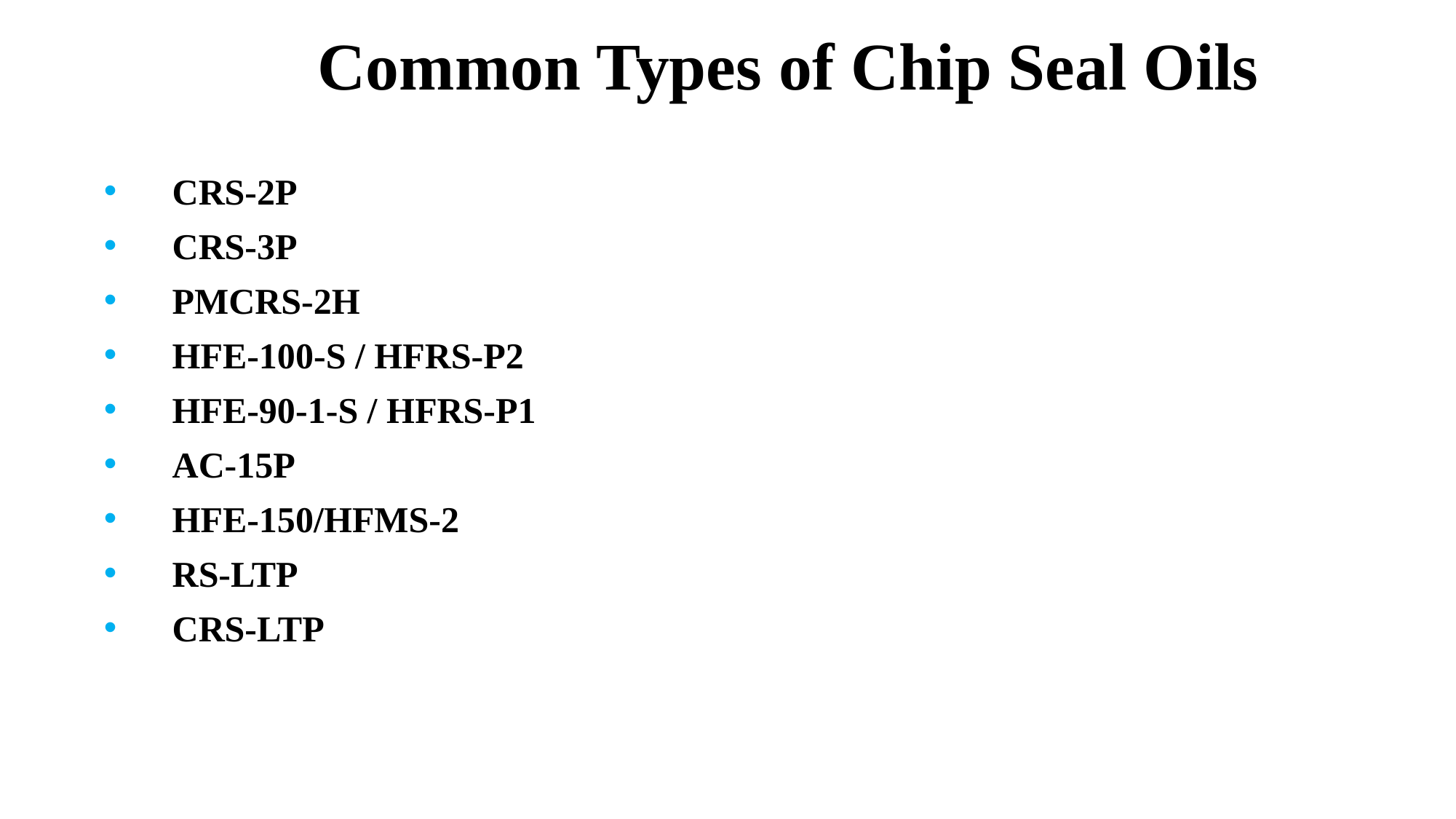

Common Types of Chip Seal Oils
CRS-2P
CRS-3P
PMCRS-2H
HFE-100-S / HFRS-P2
HFE-90-1-S / HFRS-P1
AC-15P
HFE-150/HFMS-2
RS-LTP
CRS-LTP